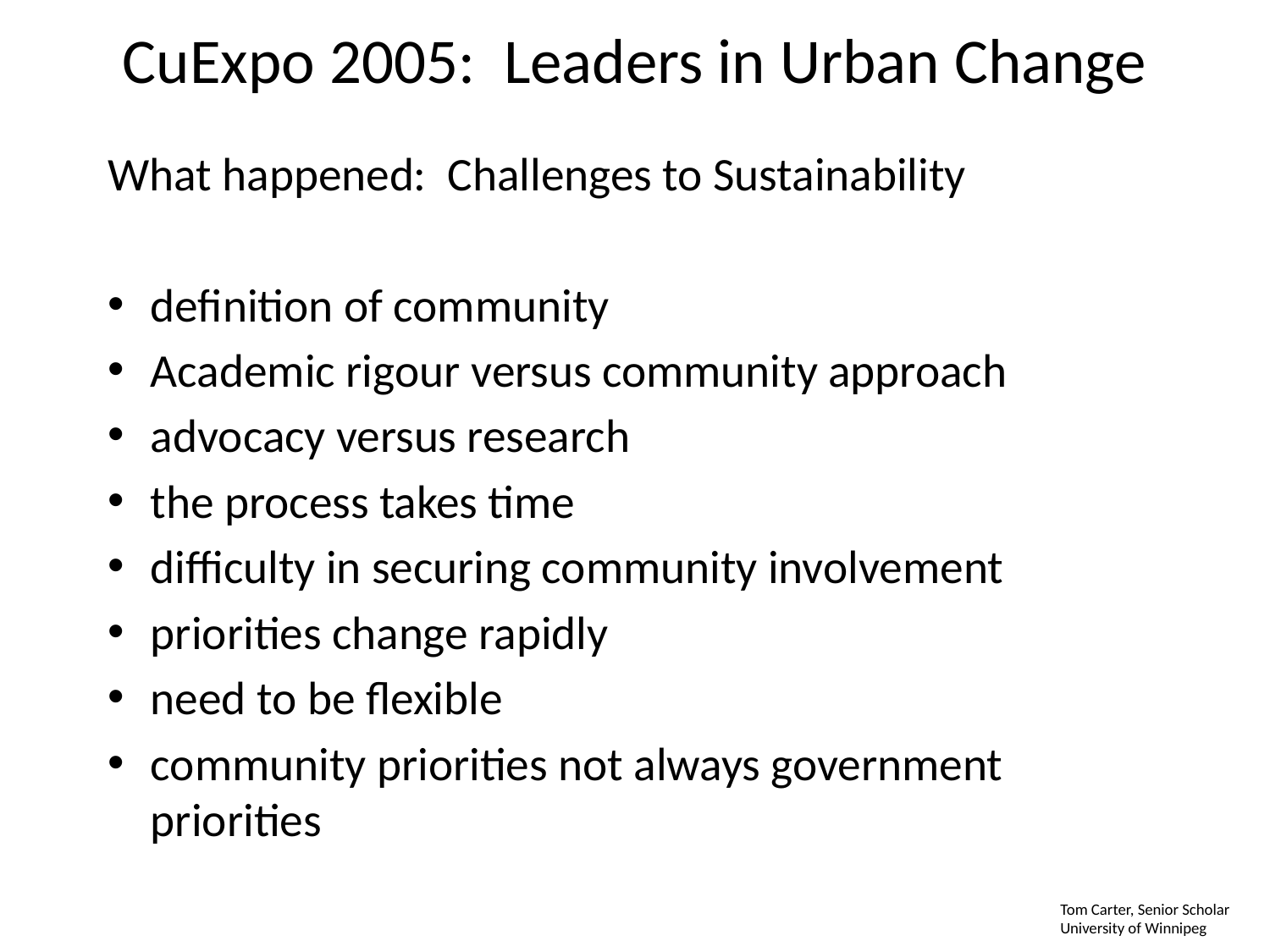

CuExpo 2005:  Leaders in Urban Change
What happened:  Challenges to Sustainability

definition of community
Academic rigour versus community approach
advocacy versus research
the process takes time
difficulty in securing community involvement
priorities change rapidly
need to be flexible
community priorities not always government priorities
Tom Carter, Senior Scholar
University of Winnipeg